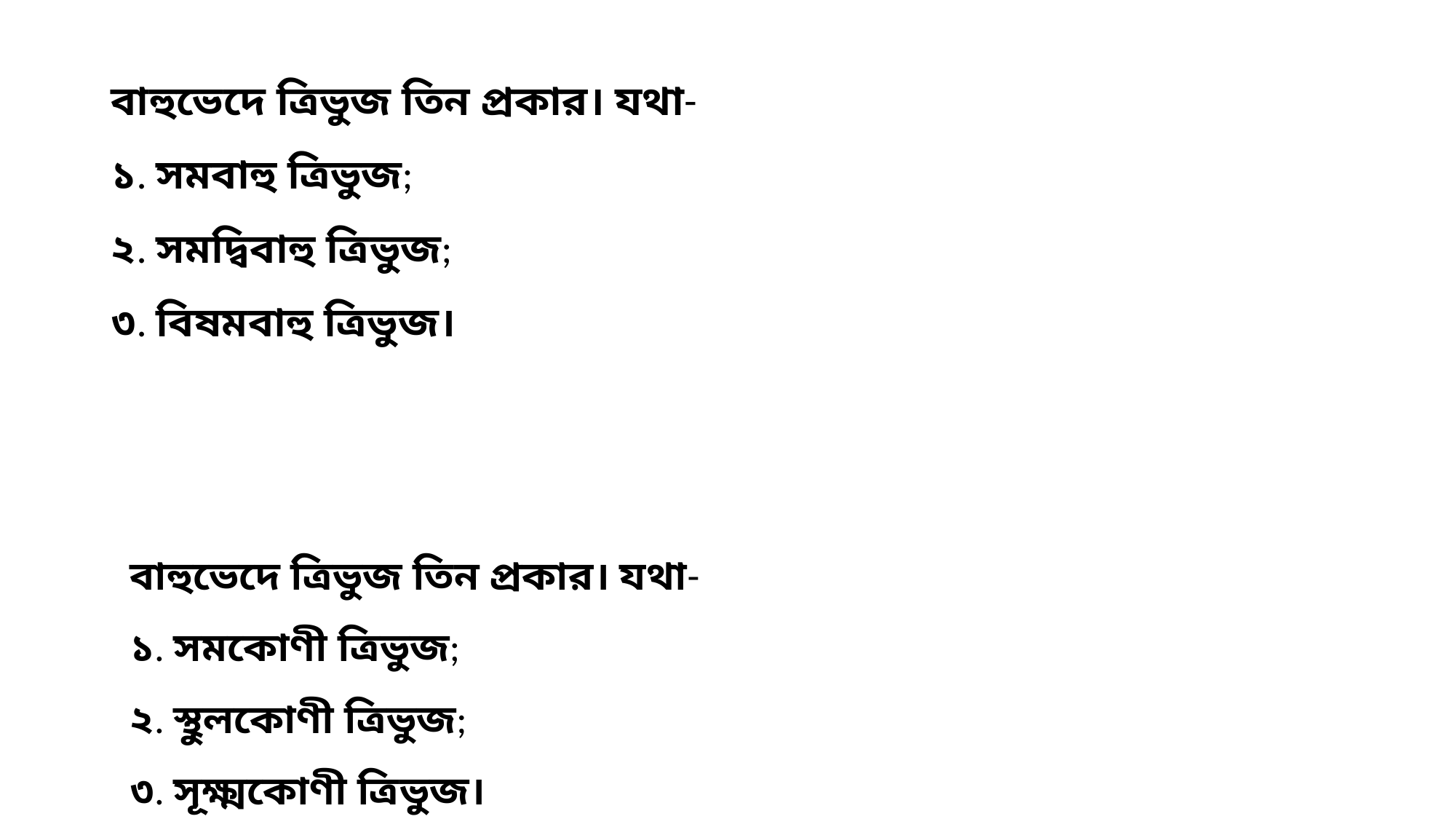

# বাহুভেদে ত্রিভুজ তিন প্রকার। যথা- ১. সমবাহু ত্রিভুজ; ২. সমদ্বিবাহু ত্রিভুজ; ৩. বিষমবাহু ত্রিভুজ।
বাহুভেদে ত্রিভুজ তিন প্রকার। যথা-
১. সমকোণী ত্রিভুজ;
২. স্থুলকোণী ত্রিভুজ;
৩. সূক্ষ্মকোণী ত্রিভুজ।